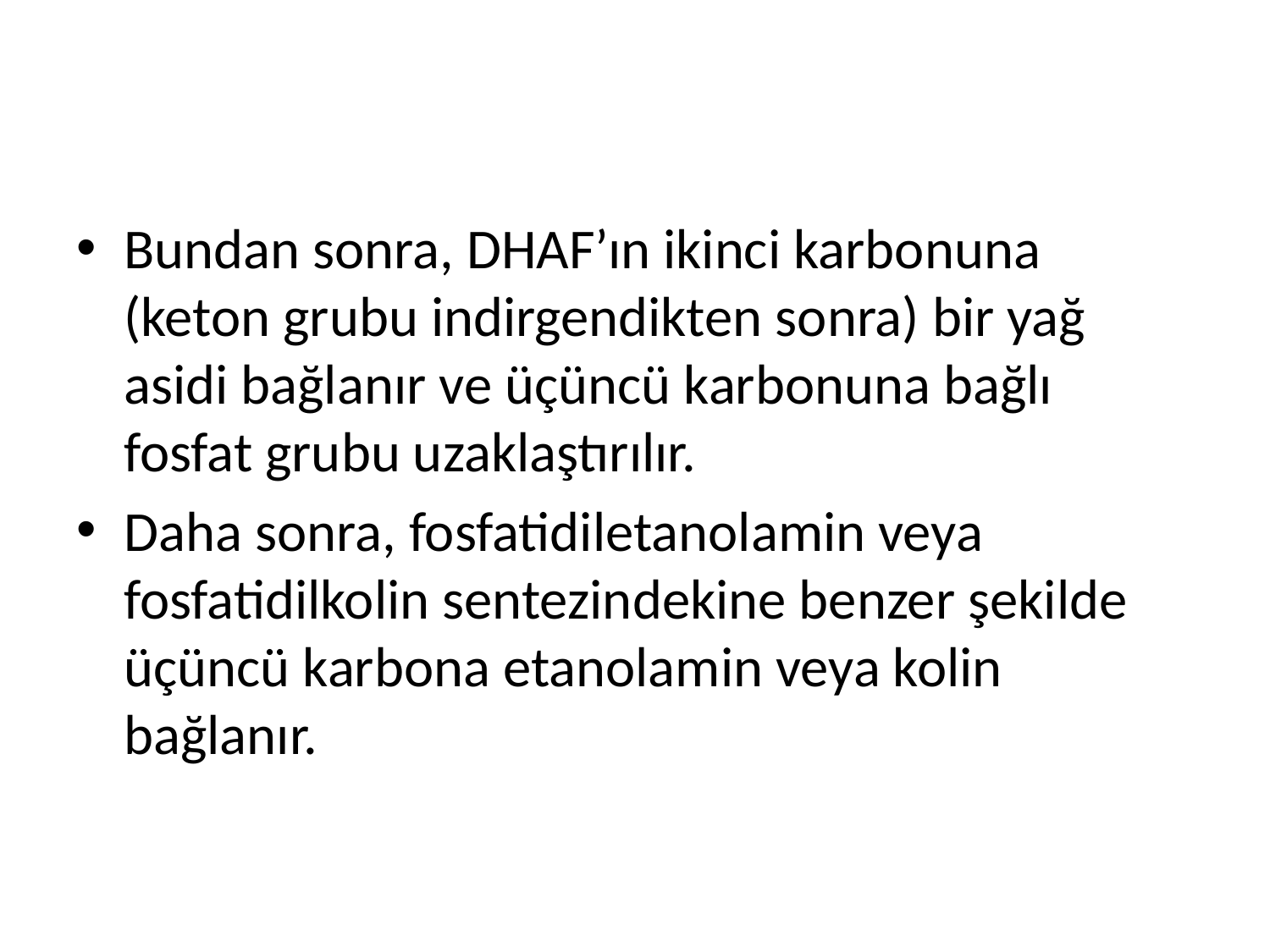

Bundan sonra, DHAF’ın ikinci karbonuna (keton grubu indirgendikten sonra) bir yağ asidi bağlanır ve üçüncü karbonuna bağlı fosfat grubu uzaklaştırılır.
Daha sonra, fosfatidiletanolamin veya fosfatidilkolin sentezindekine benzer şekilde üçüncü karbona etanolamin veya kolin bağlanır.